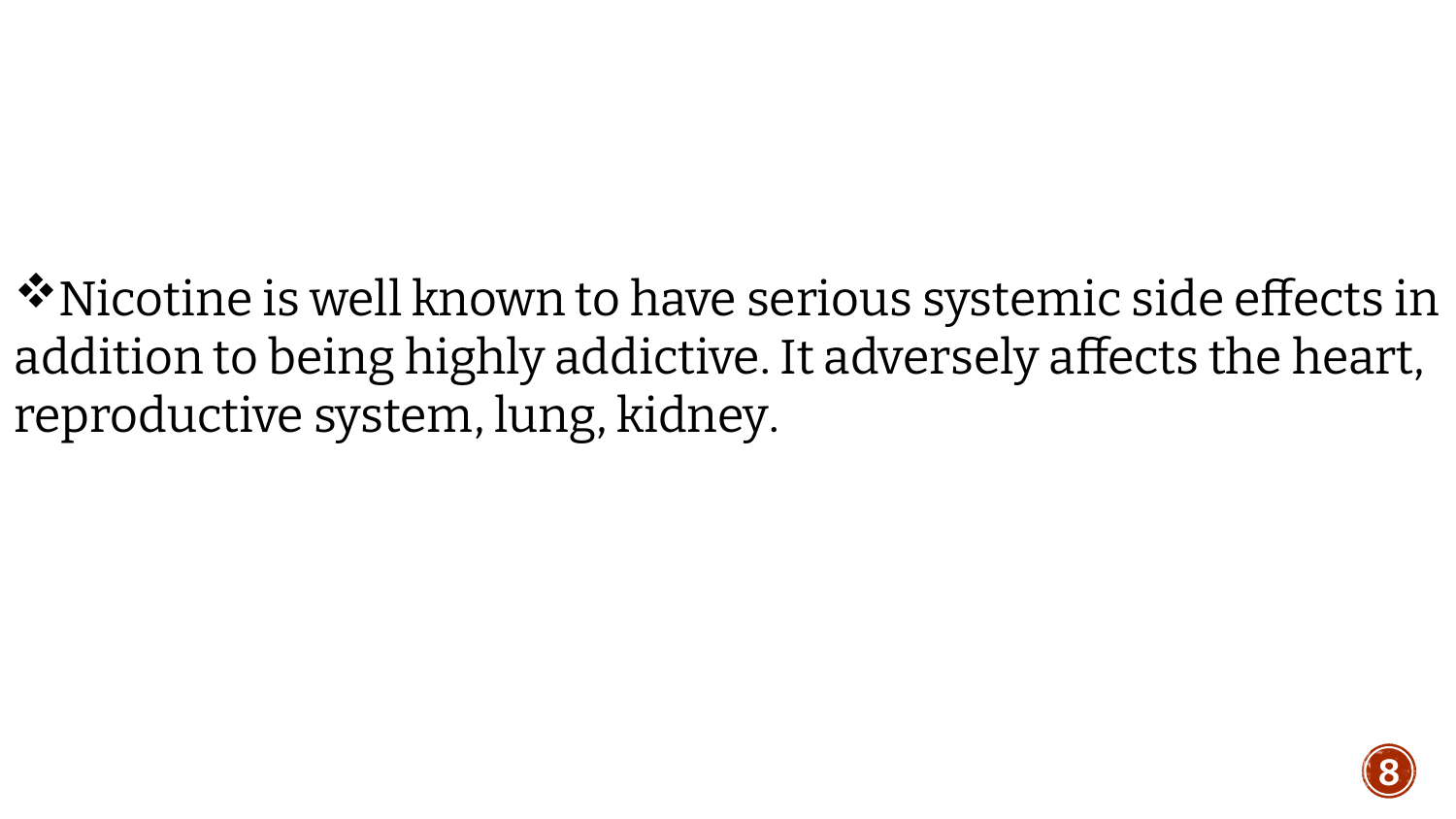

Nicotine is well known to have serious systemic side effects in addition to being highly addictive. It adversely affects the heart, reproductive system, lung, kidney.
8